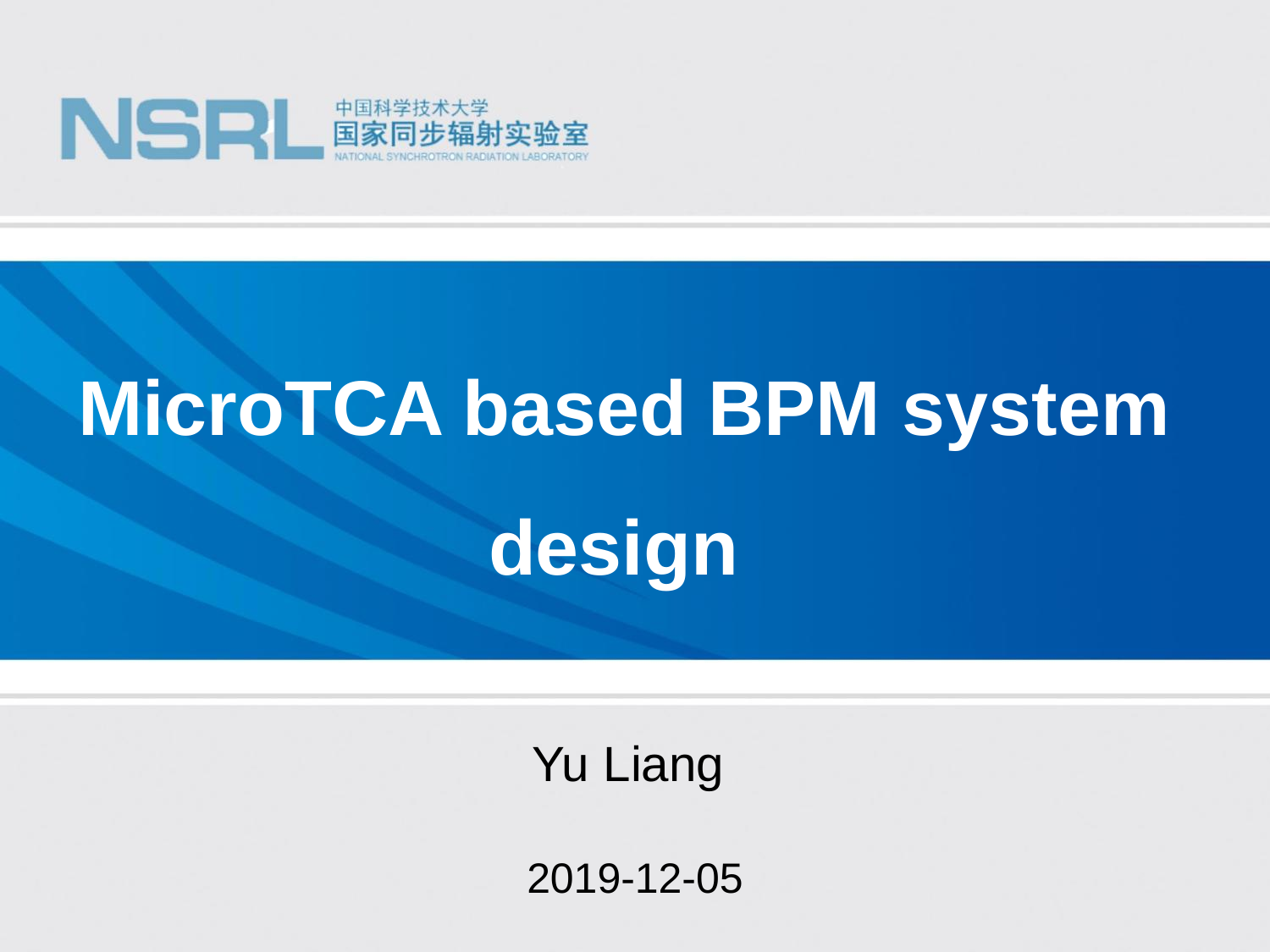

MicroTCA based BPM system design
Yu Liang

2019-12-05